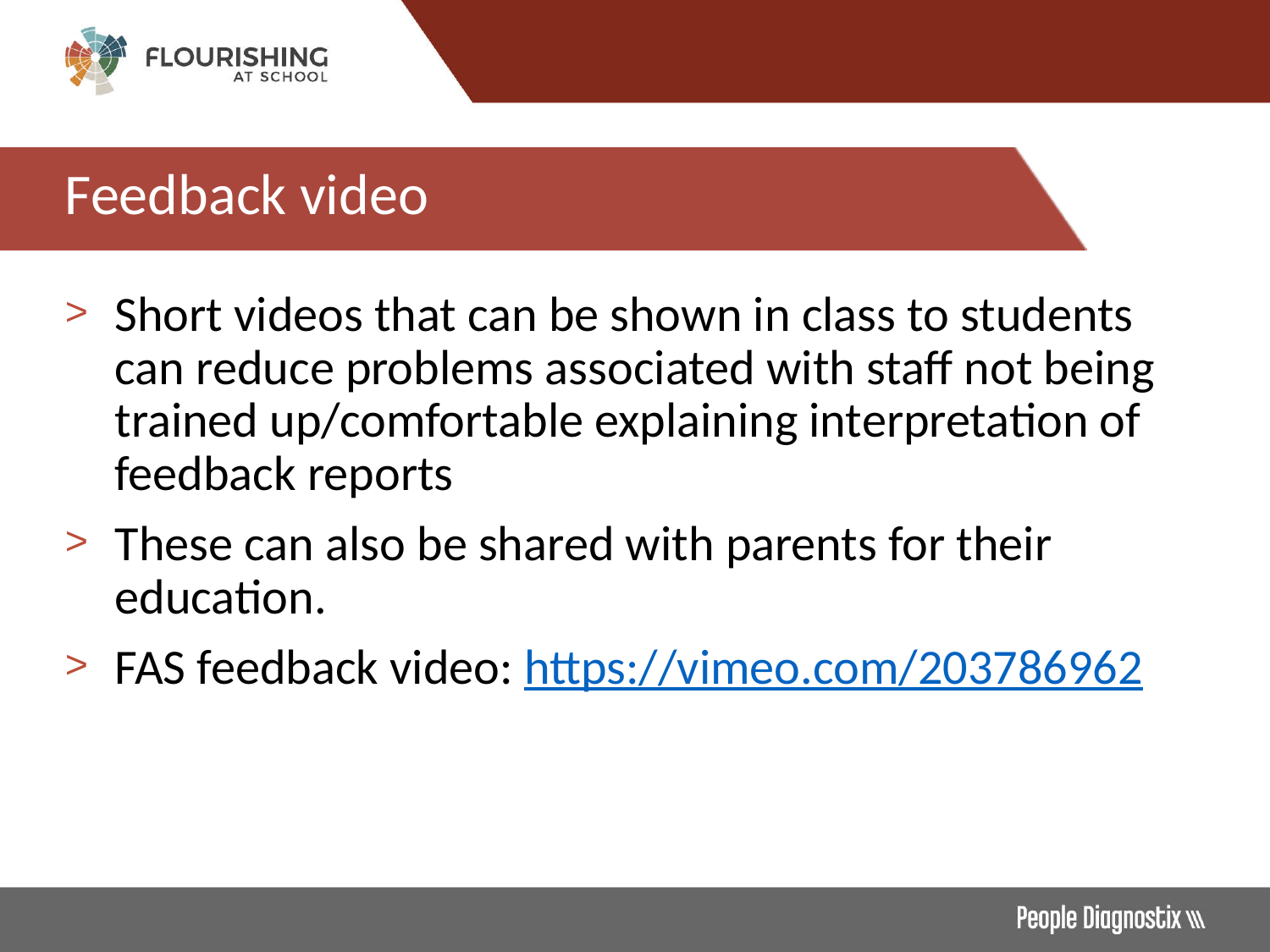

# Feedback video
Short videos that can be shown in class to students can reduce problems associated with staff not being trained up/comfortable explaining interpretation of feedback reports
These can also be shared with parents for their education.
FAS feedback video: https://vimeo.com/203786962